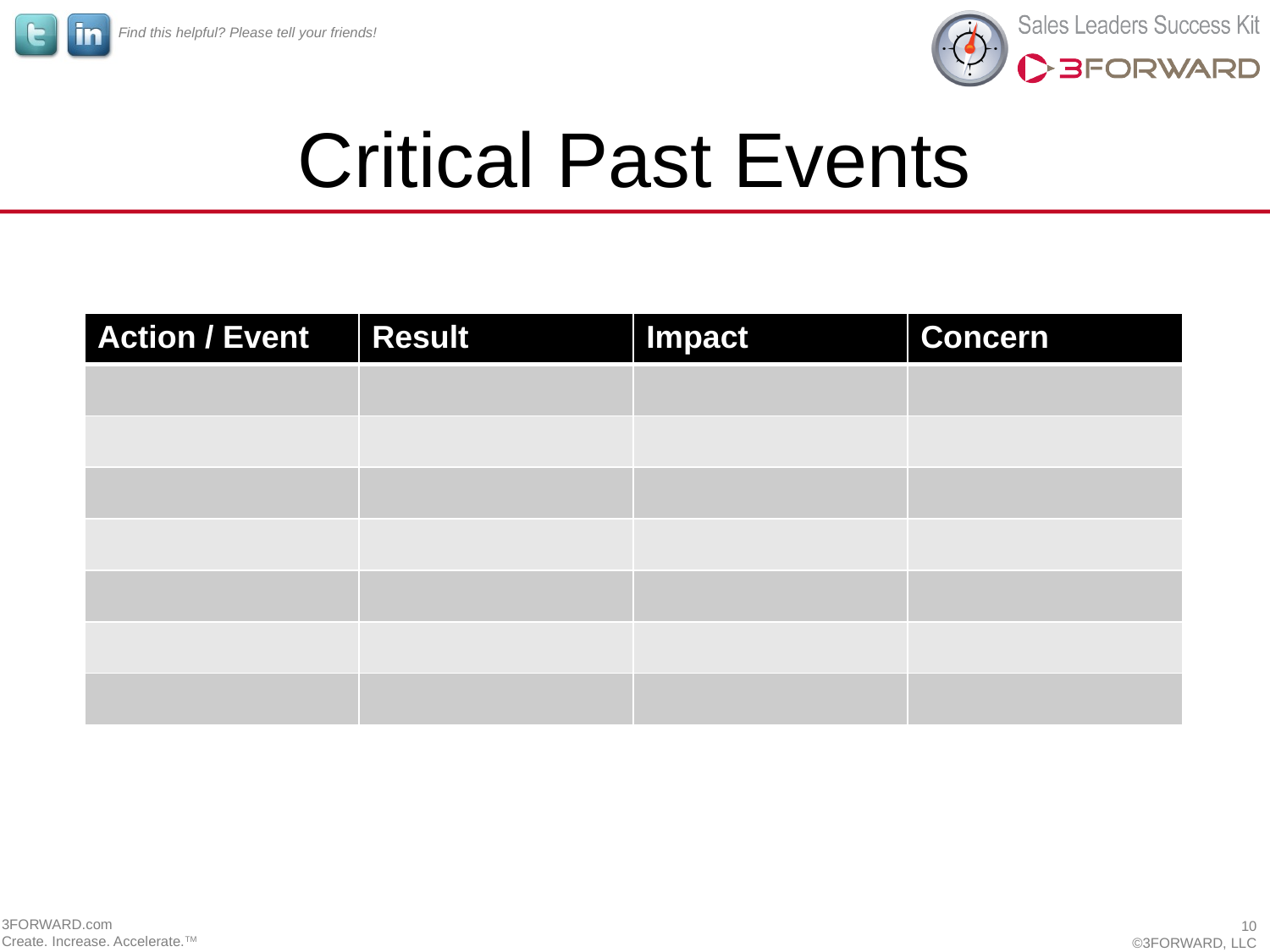

# Critical Past Events
| Action / Event | Result | Impact | Concern |
| --- | --- | --- | --- |
|  |  |  |  |
|  |  |  |  |
|  |  |  |  |
|  |  |  |  |
|  |  |  |  |
|  |  |  |  |
|  |  |  |  |
3FORWARD.com
Create. Increase. Accelerate.TM
10
©3FORWARD, LLC